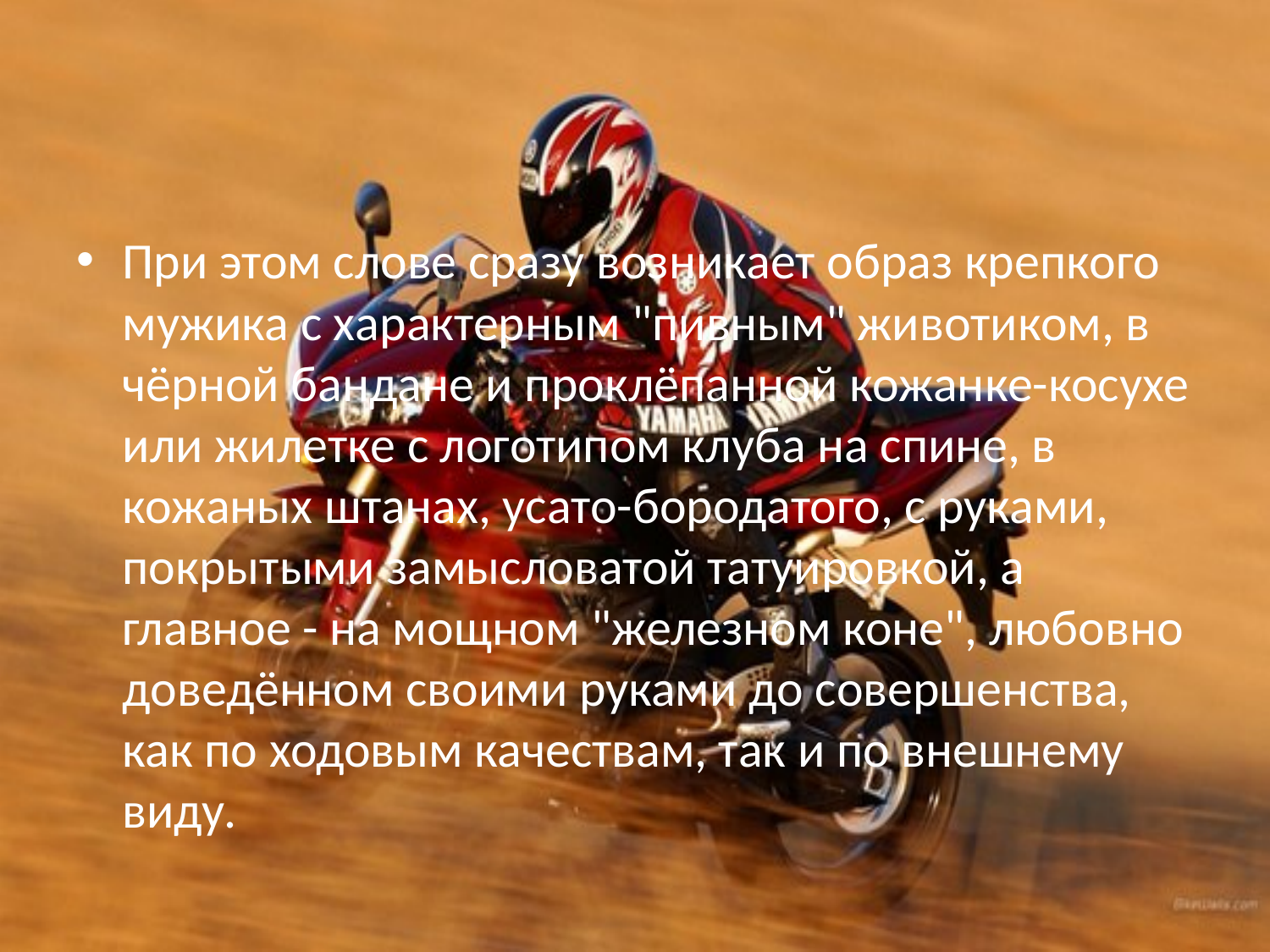

#
При этом слове сразу возникает образ крепкого мужика с характерным "пивным" животиком, в чёрной бандане и проклёпанной кожанке-косухе или жилетке с логотипом клуба на спине, в кожаных штанах, усато-бородатого, с руками, покрытыми замысловатой татуировкой, а главное - на мощном "железном коне", любовно доведённом своими руками до совершенства, как по ходовым качествам, так и по внешнему виду.